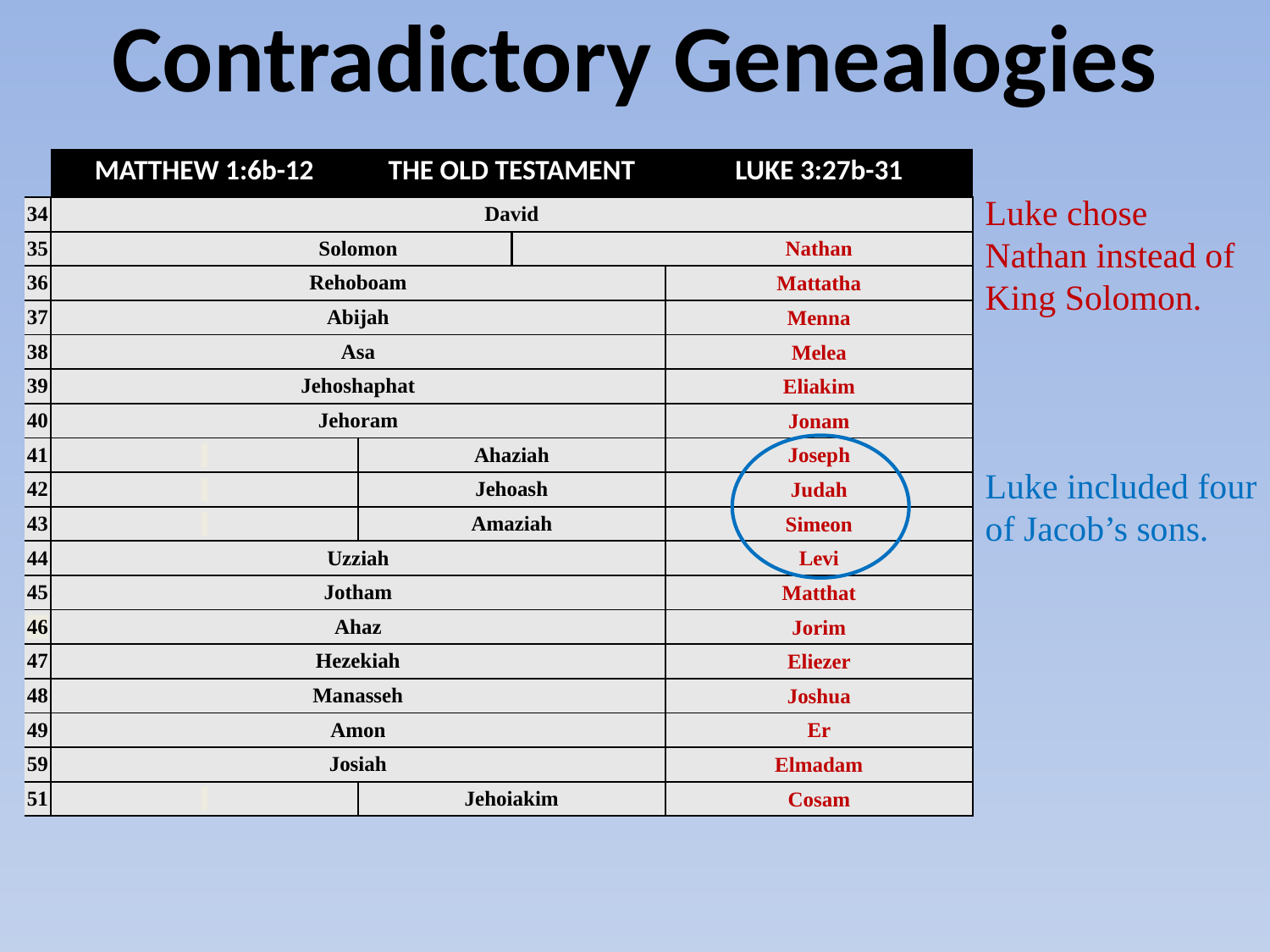

# Contradictory Genealogies
|  | MATTHEW 1:6b-12 | THE OLD TESTAMENT | LUKE 3:27b-31 |
| --- | --- | --- | --- |
| 34 | David |  |  |
| 35 | Solomon |  | Nathan |
| 36 | Rehoboam |  | Mattatha |
| 37 | Abijah |  | Menna |
| 38 | Asa |  | Melea |
| 39 | Jehoshaphat |  | Eliakim |
| 40 | Jehoram |  | Jonam |
| 41 |  | Ahaziah | Joseph |
| 42 |  | Jehoash | Judah |
| 43 |  | Amaziah | Simeon |
| 44 | Uzziah |  | Levi |
| 45 | Jotham |  | Matthat |
| 46 | Ahaz |  | Jorim |
| 47 | Hezekiah |  | Eliezer |
| 48 | Manasseh |  | Joshua |
| 49 | Amon |  | Er |
| 59 | Josiah |  | Elmadam |
| 51 |  | Jehoiakim | Cosam |
Luke chose Nathan instead of King Solomon.

Luke included four of Jacob’s sons.